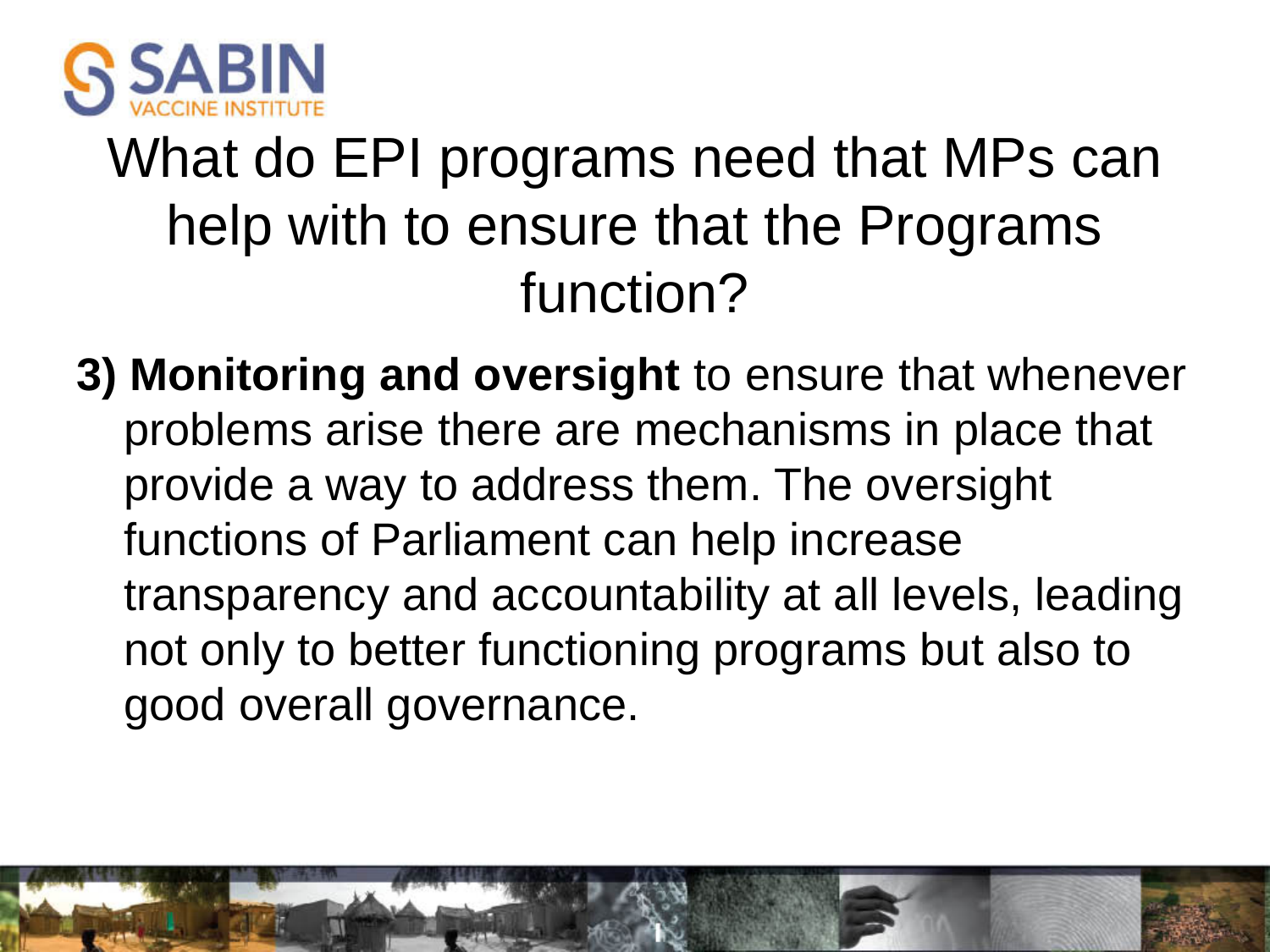

# What do EPI programs need that MPs can help with to ensure that the Programs function?
3) Monitoring and oversight to ensure that whenever problems arise there are mechanisms in place that provide a way to address them. The oversight functions of Parliament can help increase transparency and accountability at all levels, leading not only to better functioning programs but also to good overall governance.